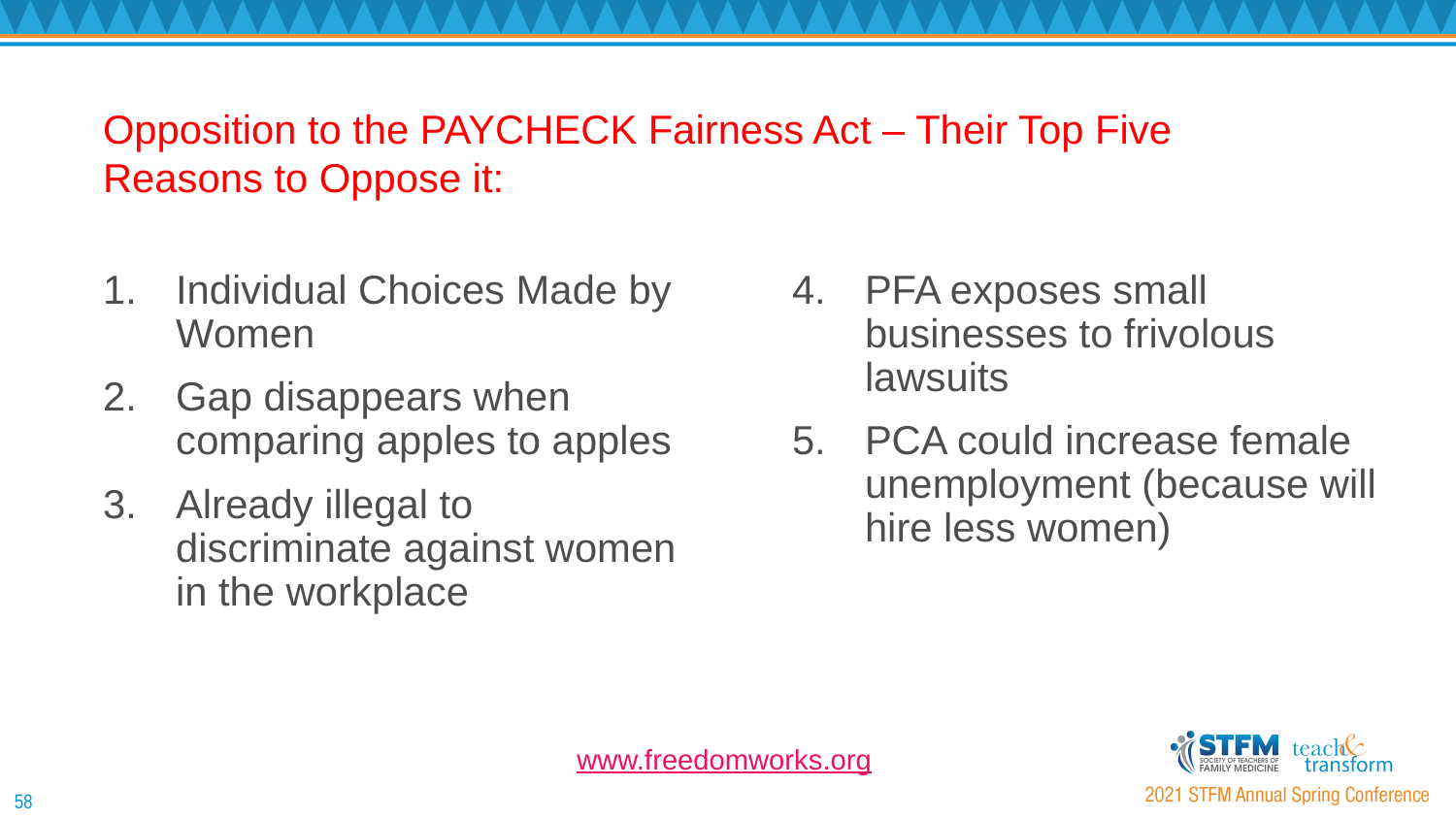

Opposition to the PAYCHECK Fairness Act – Their Top Five Reasons to Oppose it:
Individual Choices Made by Women
Gap disappears when comparing apples to apples
Already illegal to discriminate against women in the workplace
PFA exposes small businesses to frivolous lawsuits
PCA could increase female unemployment (because will hire less women)

www.freedomworks.org

58